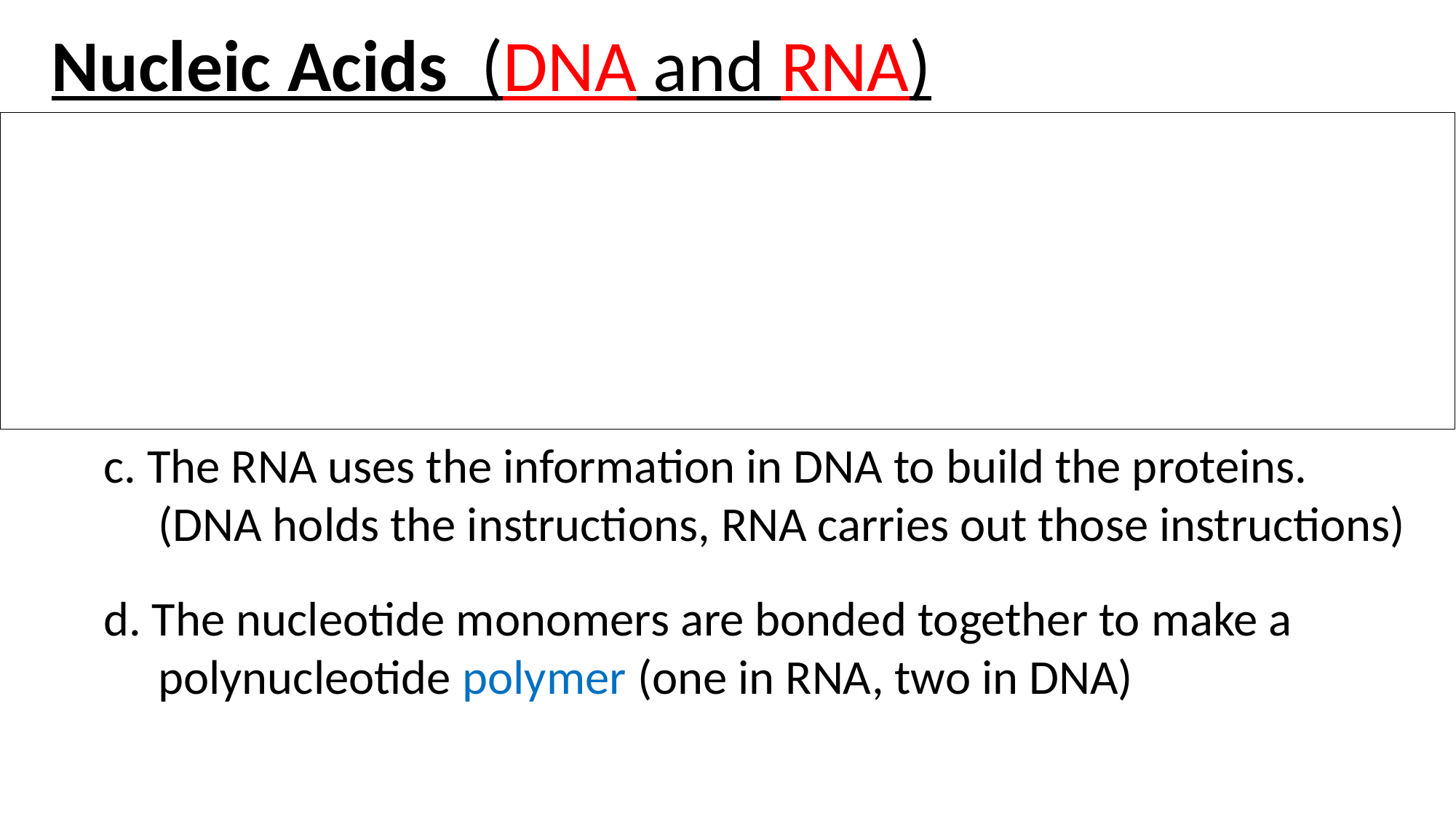

Nucleic Acids  (DNA and RNA)

DNA is found in genes and holds the code for the correct
      sequence of amino acids to make different proteins.

b. The information in DNA is passed from parent to offspring
     during reproduction.

c. The RNA uses the information in DNA to build the proteins.
     (DNA holds the instructions, RNA carries out those instructions)

d. The nucleotide monomers are bonded together to make a
     polynucleotide polymer (one in RNA, two in DNA)